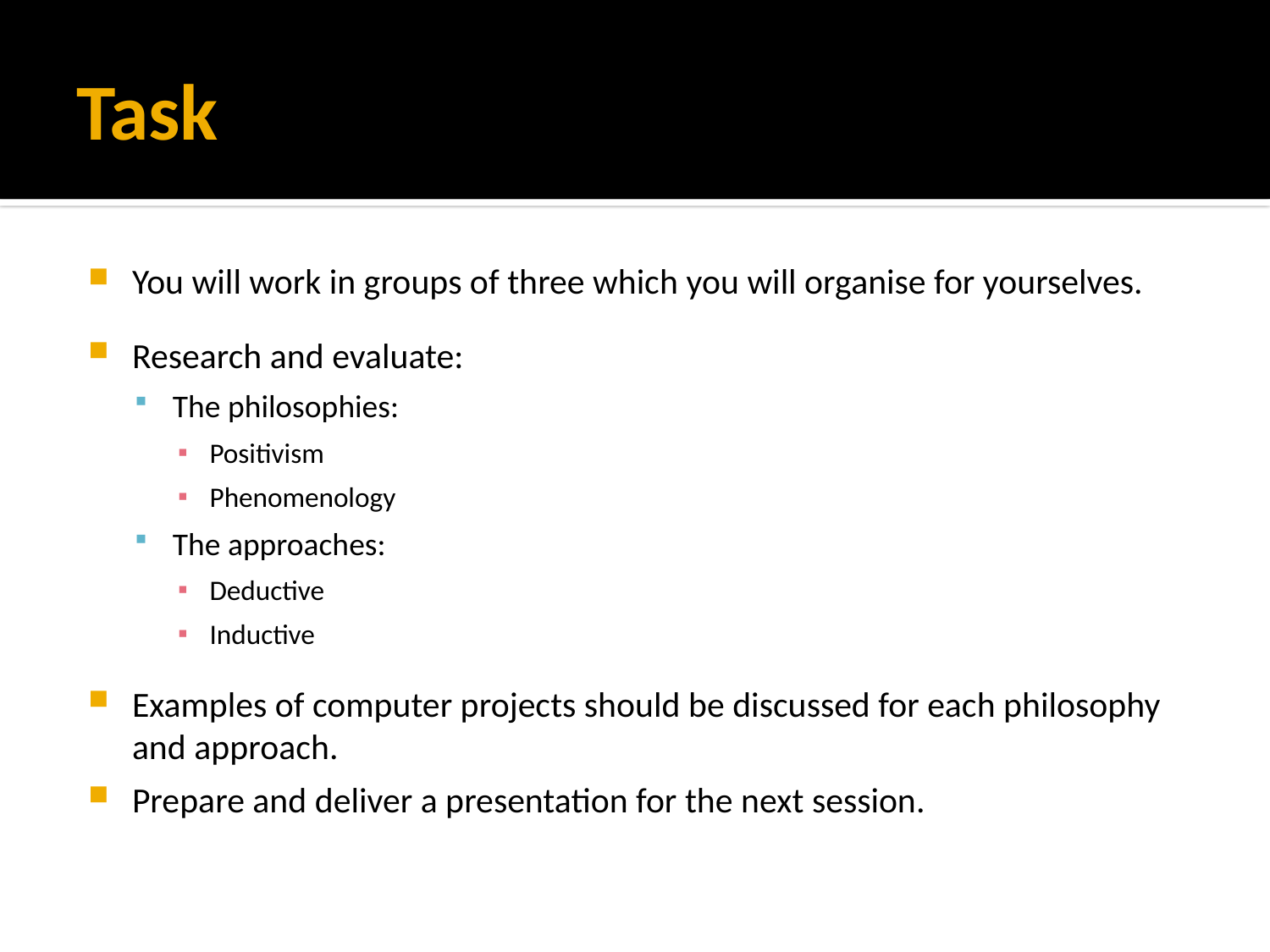

# Task
You will work in groups of three which you will organise for yourselves.
Research and evaluate:
The philosophies:
Positivism
Phenomenology
The approaches:
Deductive
Inductive
Examples of computer projects should be discussed for each philosophy and approach.
Prepare and deliver a presentation for the next session.